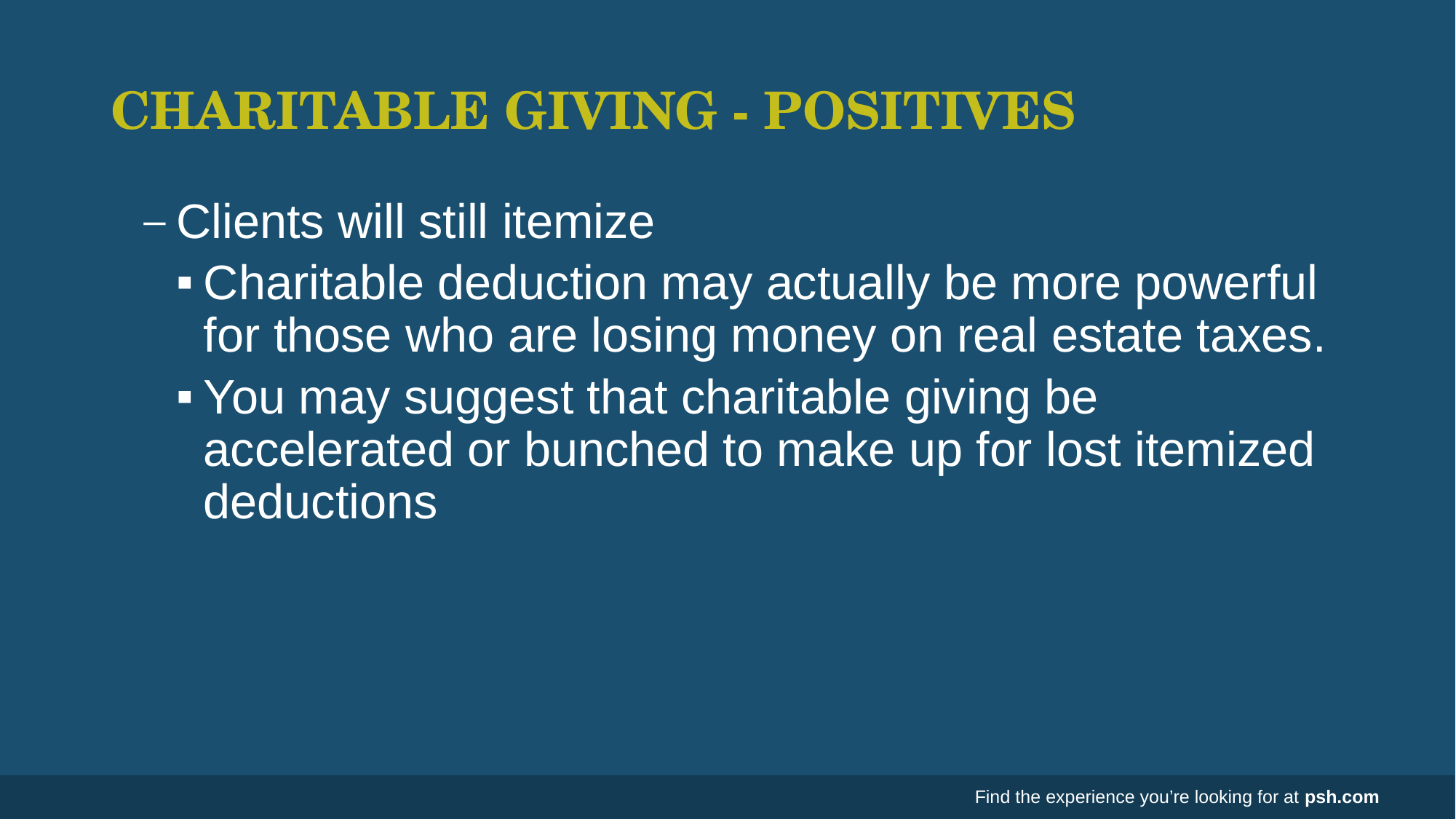

# Charitable giving - positives
Clients will still itemize
Charitable deduction may actually be more powerful for those who are losing money on real estate taxes.
You may suggest that charitable giving be accelerated or bunched to make up for lost itemized deductions